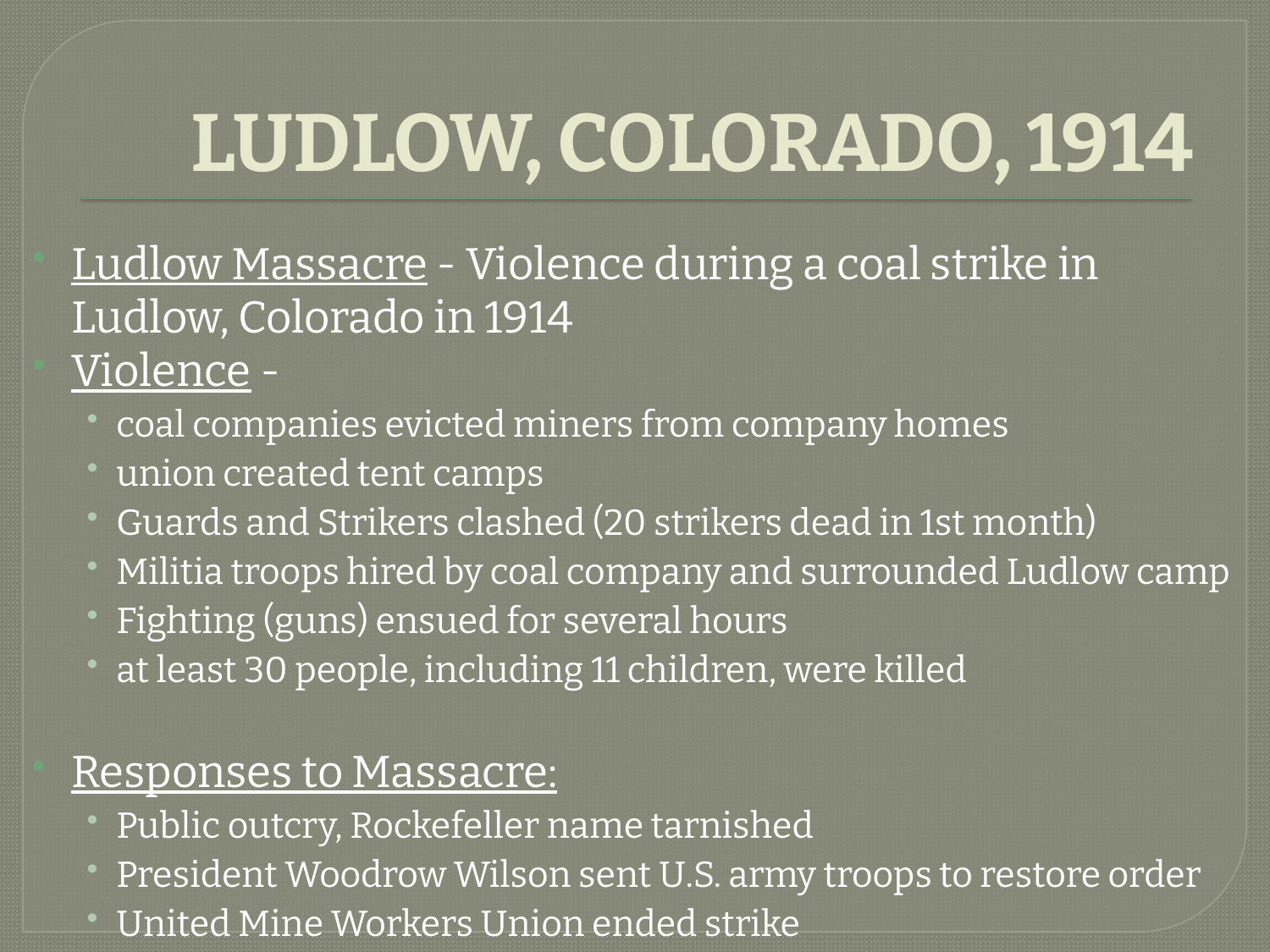

# LUDLOW, COLORADO, 1914
Ludlow Massacre - Violence during a coal strike in Ludlow, Colorado in 1914
Violence -
coal companies evicted miners from company homes
union created tent camps
Guards and Strikers clashed (20 strikers dead in 1st month)
Militia troops hired by coal company and surrounded Ludlow camp
Fighting (guns) ensued for several hours
at least 30 people, including 11 children, were killed

Responses to Massacre:
Public outcry, Rockefeller name tarnished
President Woodrow Wilson sent U.S. army troops to restore order
United Mine Workers Union ended strike